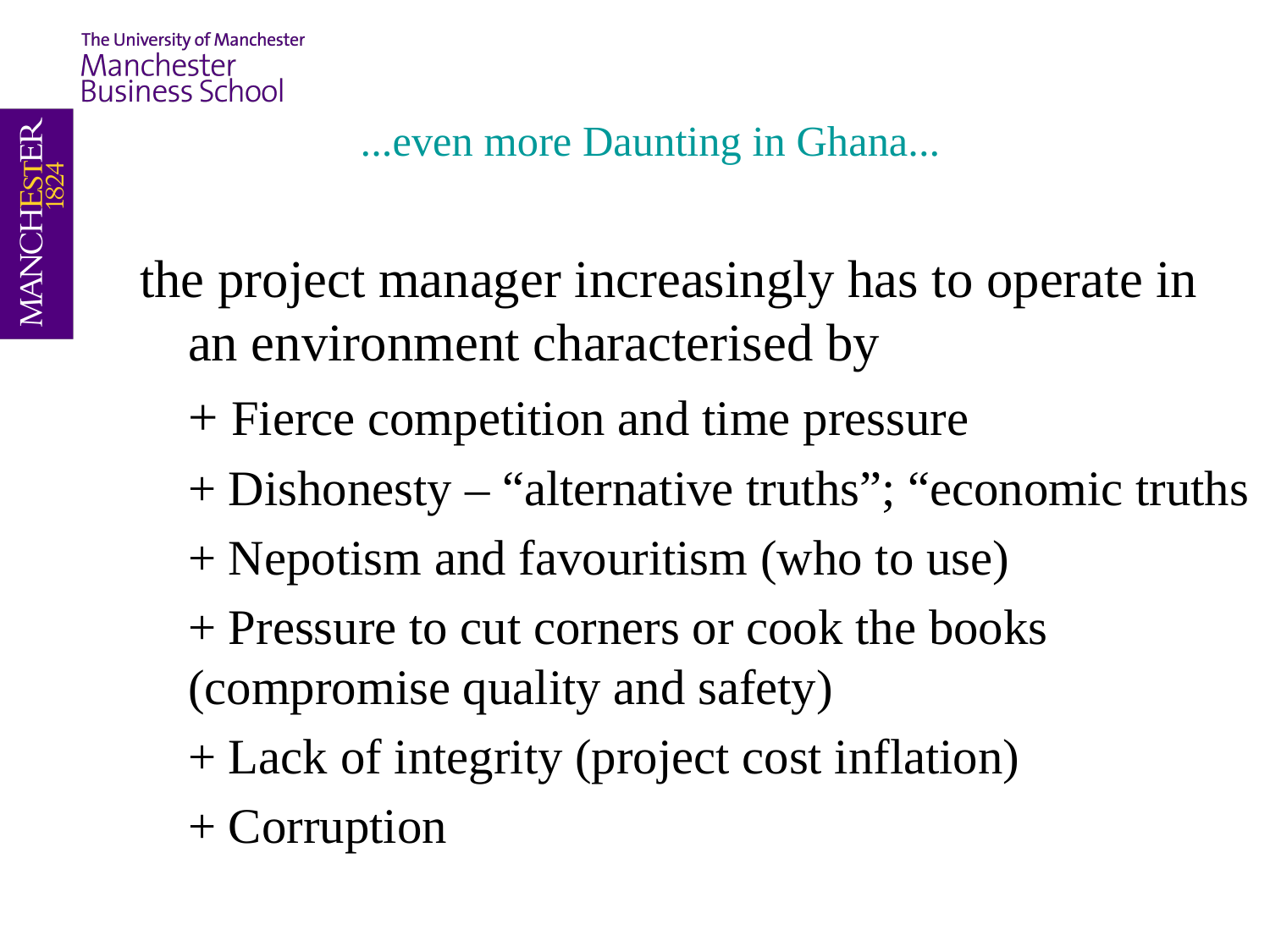

# ...even more Daunting in Ghana...
the project manager increasingly has to operate in an environment characterised by
	+ Fierce competition and time pressure
	+ Dishonesty – “alternative truths”; “economic truths
	+ Nepotism and favouritism (who to use)
	+ Pressure to cut corners or cook the books (compromise quality and safety)
	+ Lack of integrity (project cost inflation)
	+ Corruption